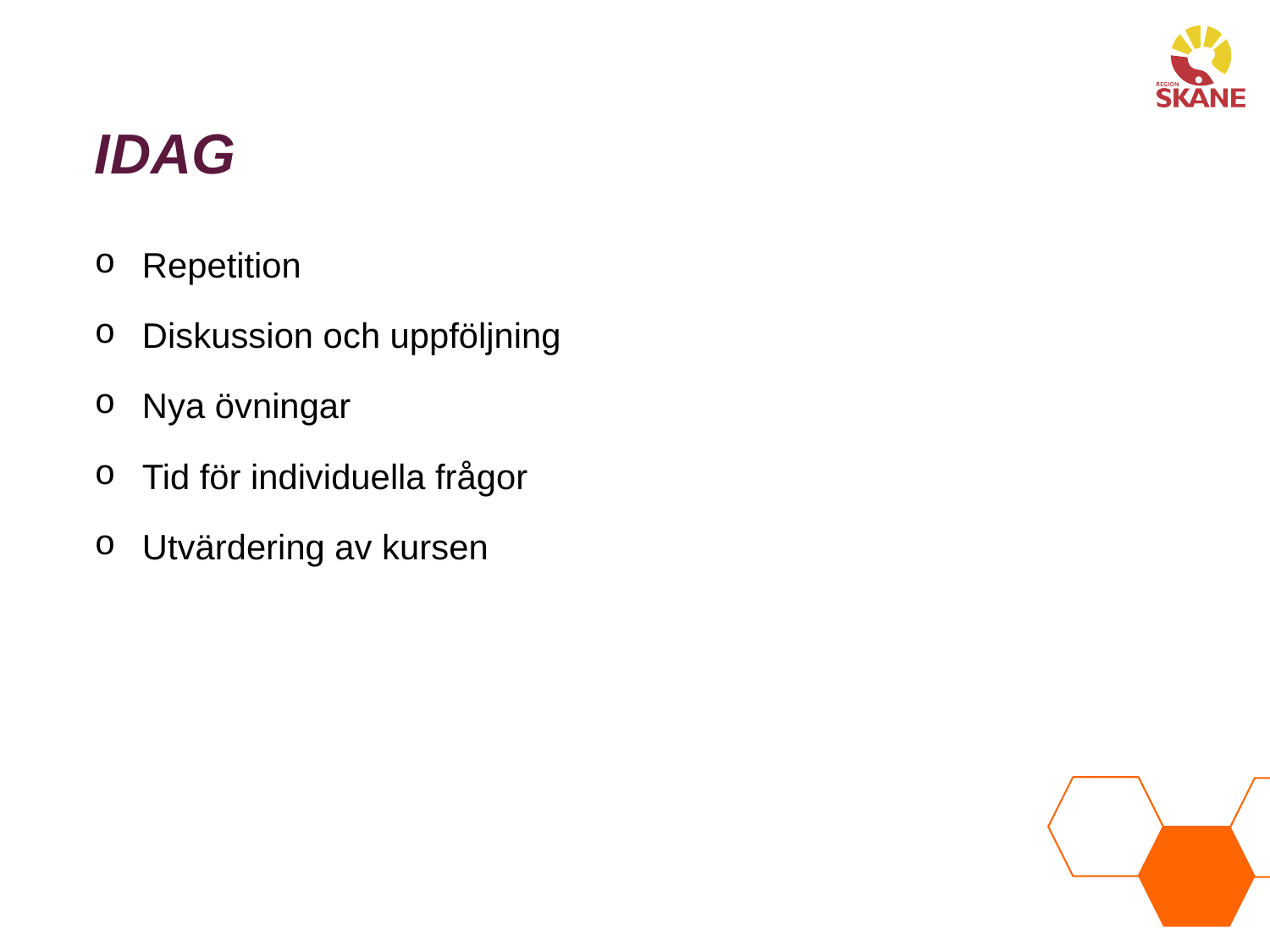

# Idag
Repetition
Diskussion och uppföljning
Nya övningar
Tid för individuella frågor
Utvärdering av kursen